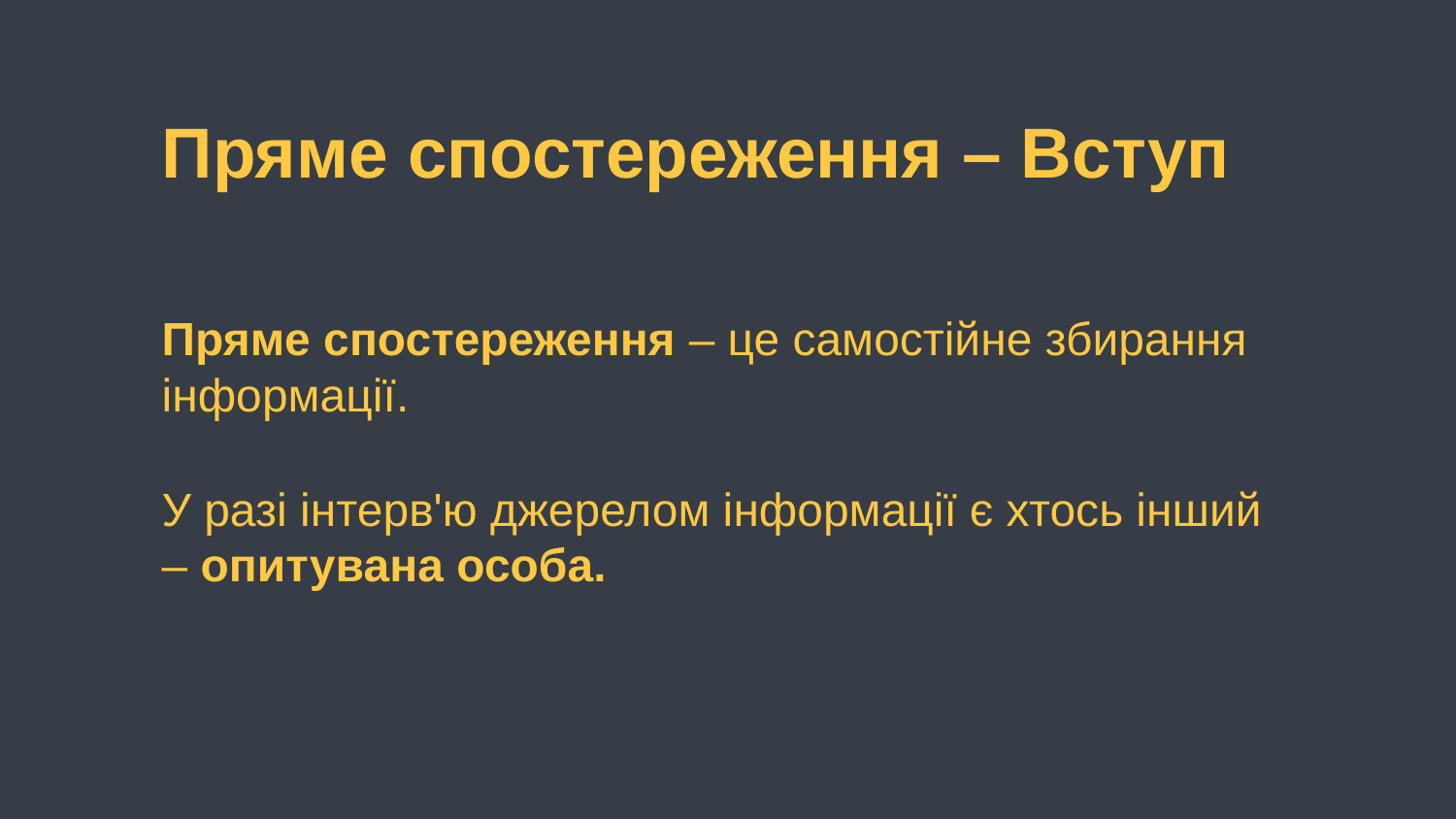

Пряме спостереження – Вступ
Пряме спостереження – це самостійне збирання інформації.
У разі інтерв'ю джерелом інформації є хтось інший – опитувана особа.